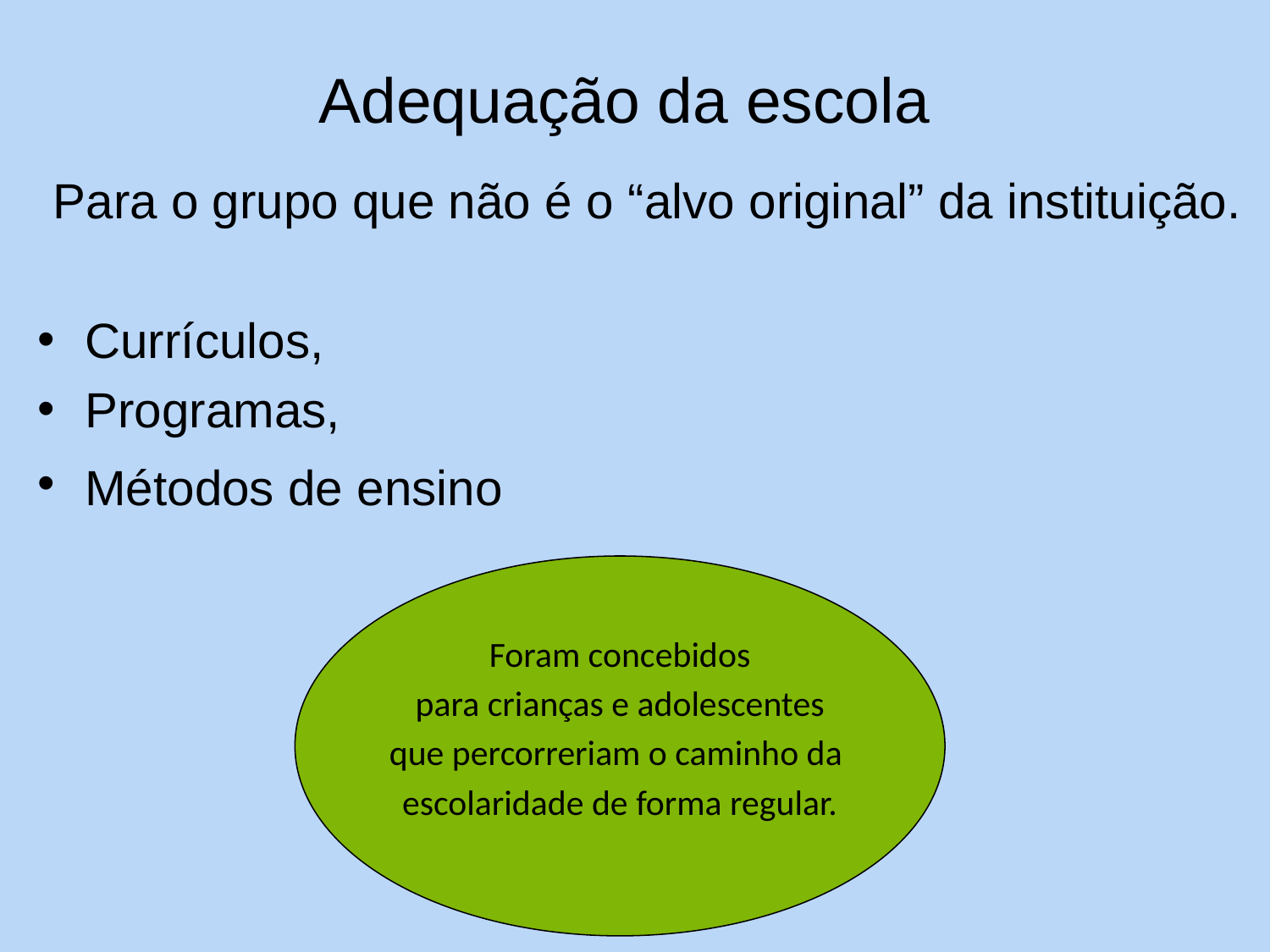

# Adequação da escola
 Para o grupo que não é o “alvo original” da instituição.

Currículos,
Programas,
Métodos de ensino

Foram concebidos
 para crianças e adolescentes
que percorreriam o caminho da
escolaridade de forma regular.